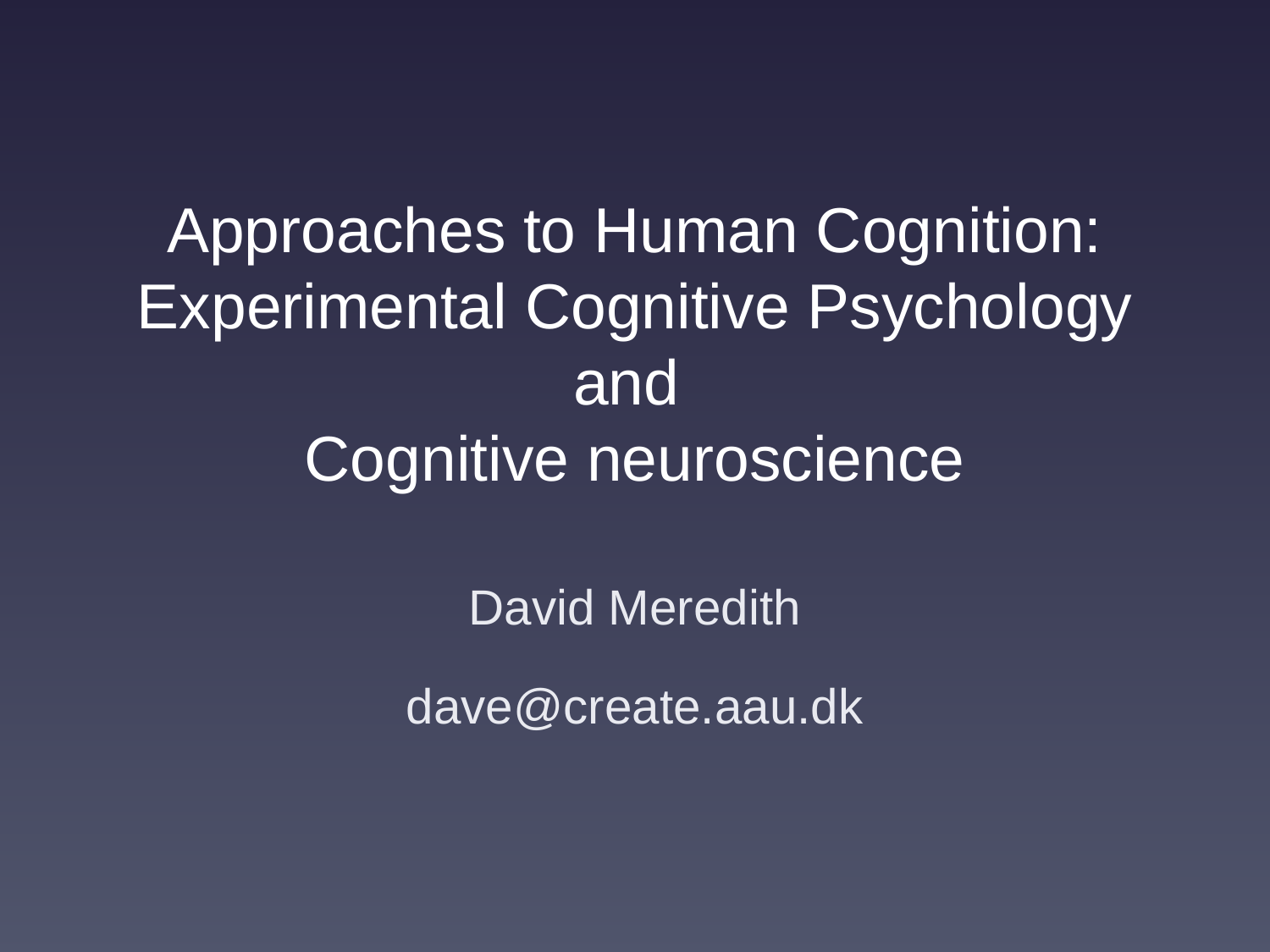

# Approaches to Human Cognition: Experimental Cognitive Psychology and Cognitive neuroscience
David Meredith
dave@create.aau.dk